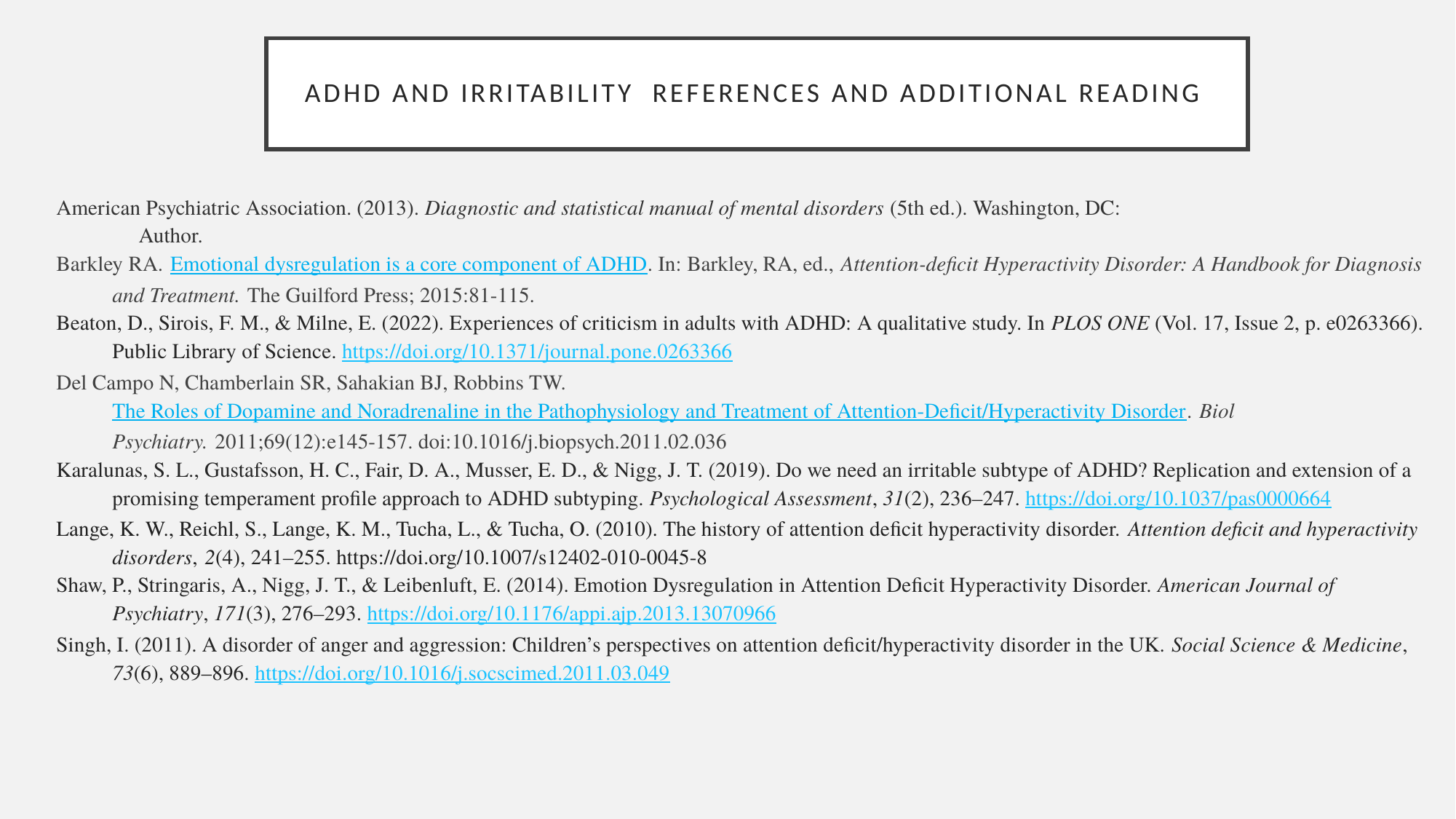

# ADHD and Irritability  References and Additional Reading
American Psychiatric Association. (2013). Diagnostic and statistical manual of mental disorders (5th ed.). Washington, DC:
     Author.
Barkley RA. Emotional dysregulation is a core component of ADHD. In: Barkley, RA, ed., Attention-deficit Hyperactivity Disorder: A Handbook for Diagnosis and Treatment. The Guilford Press; 2015:81-115.
Beaton, D., Sirois, F. M., & Milne, E. (2022). Experiences of criticism in adults with ADHD: A qualitative study. In PLOS ONE (Vol. 17, Issue 2, p. e0263366). Public Library of Science. https://doi.org/10.1371/journal.pone.0263366
Del Campo N, Chamberlain SR, Sahakian BJ, Robbins TW. The Roles of Dopamine and Noradrenaline in the Pathophysiology and Treatment of Attention-Deficit/Hyperactivity Disorder. Biol Psychiatry. 2011;69(12):e145-157. doi:10.1016/j.biopsych.2011.02.036
Karalunas, S. L., Gustafsson, H. C., Fair, D. A., Musser, E. D., & Nigg, J. T. (2019). Do we need an irritable subtype of ADHD? Replication and extension of a promising temperament profile approach to ADHD subtyping. Psychological Assessment, 31(2), 236–247. https://doi.org/10.1037/pas0000664
Lange, K. W., Reichl, S., Lange, K. M., Tucha, L., & Tucha, O. (2010). The history of attention deficit hyperactivity disorder. Attention deficit and hyperactivity disorders, 2(4), 241–255. https://doi.org/10.1007/s12402-010-0045-8
Shaw, P., Stringaris, A., Nigg, J. T., & Leibenluft, E. (2014). Emotion Dysregulation in Attention Deficit Hyperactivity Disorder. American Journal of Psychiatry, 171(3), 276–293. https://doi.org/10.1176/appi.ajp.2013.13070966
Singh, I. (2011). A disorder of anger and aggression: Children’s perspectives on attention deficit/hyperactivity disorder in the UK. Social Science & Medicine, 73(6), 889–896. https://doi.org/10.1016/j.socscimed.2011.03.049